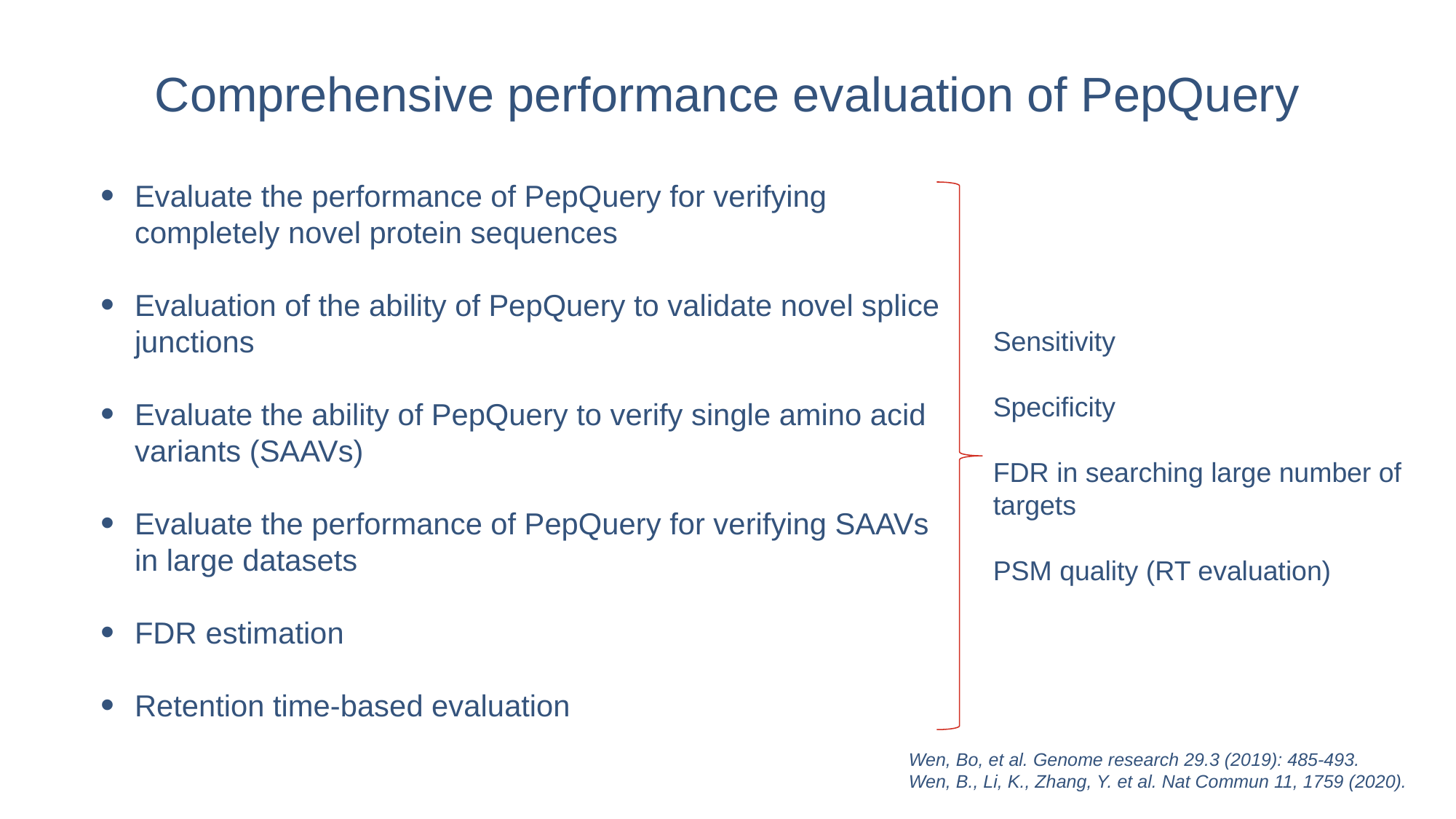

Comprehensive performance evaluation of PepQuery
Evaluate the performance of PepQuery for verifying completely novel protein sequences

Evaluation of the ability of PepQuery to validate novel splice junctions

Evaluate the ability of PepQuery to verify single amino acid variants (SAAVs)

Evaluate the performance of PepQuery for verifying SAAVs in large datasets

FDR estimation

Retention time-based evaluation

Sensitivity

Specificity

FDR in searching large number of targets

PSM quality (RT evaluation)
Wen, Bo, et al. Genome research 29.3 (2019): 485-493.
Wen, B., Li, K., Zhang, Y. et al. Nat Commun 11, 1759 (2020).